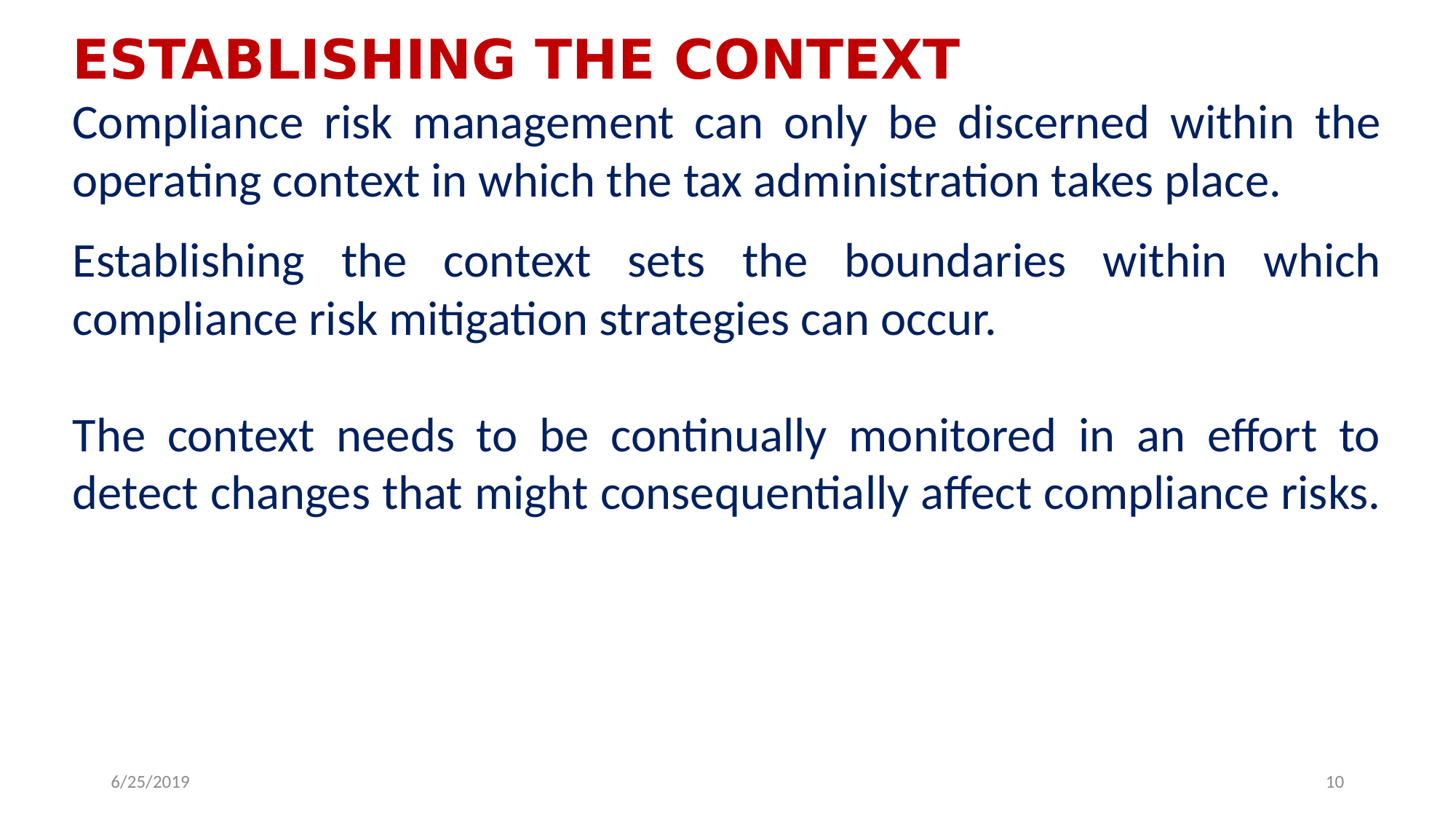

ESTABLISHING THE CONTEXT
Compliance risk management can only be discerned within the operating context in which the tax administration takes place.

Establishing the context sets the boundaries within which compliance risk mitigation strategies can occur.

The context needs to be continually monitored in an effort to detect changes that might consequentially affect compliance risks.
6/25/2019
10